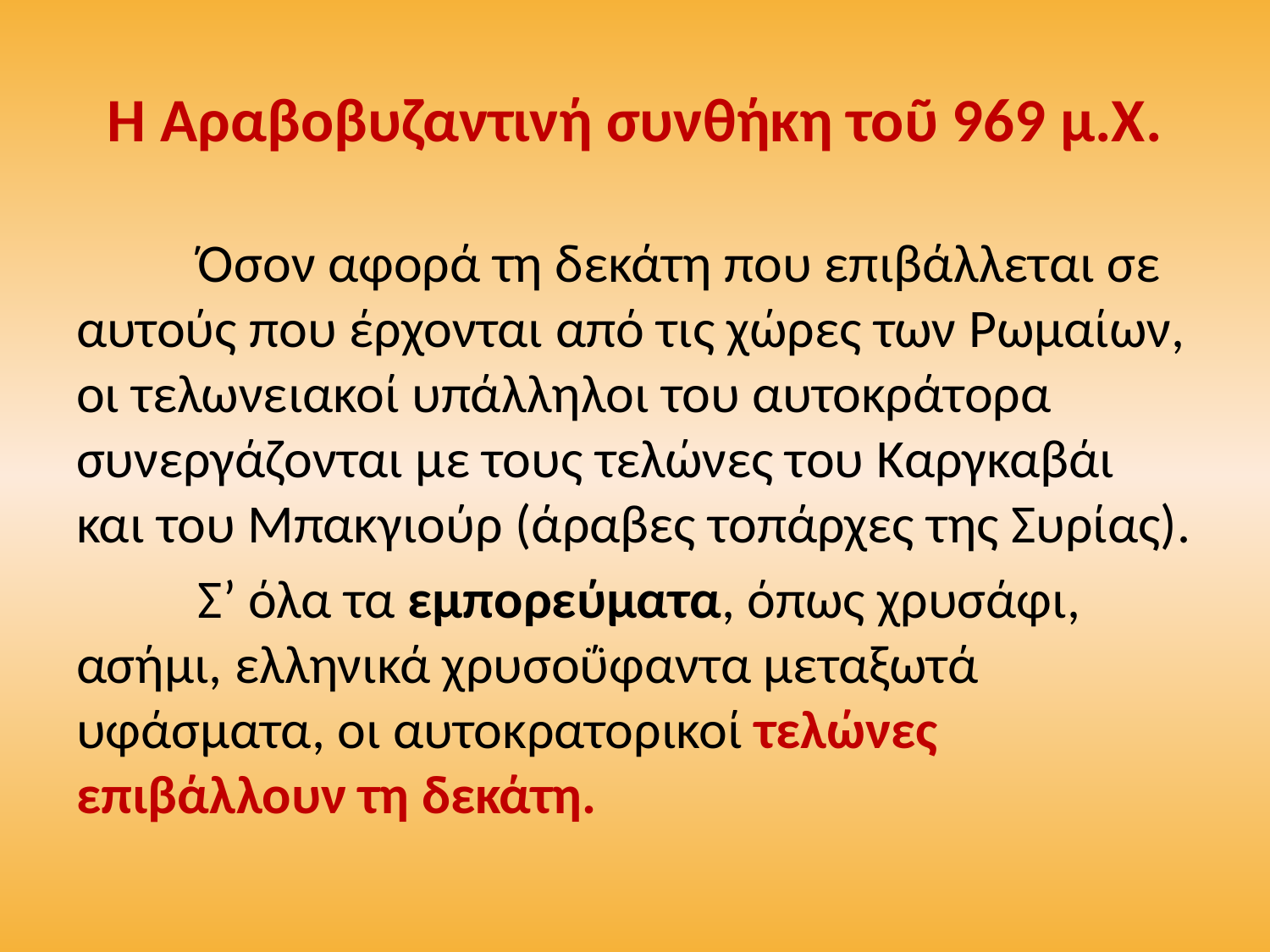

# Ἡ Ἀραβοβυζαντινή συνθήκη τοῦ 969 μ.Χ.
	Όσον αφορά τη δεκάτη που επιβάλλεται σε αυτούς που έρχονται από τις χώρες των Ρωμαίων, οι τελωνειακοί υπάλληλοι του αυτοκράτορα συνεργάζονται με τους τελώνες του Καργκαβάι και του Μπακγιούρ (άραβες τοπάρχες της Συρίας).
	Σ’ όλα τα εμπορεύματα, όπως χρυσάφι, ασήμι, ελληνικά χρυσοΰφαντα μεταξωτά υφάσματα, οι αυτοκρατορικοί τελώνες επιβάλλουν τη δεκάτη.